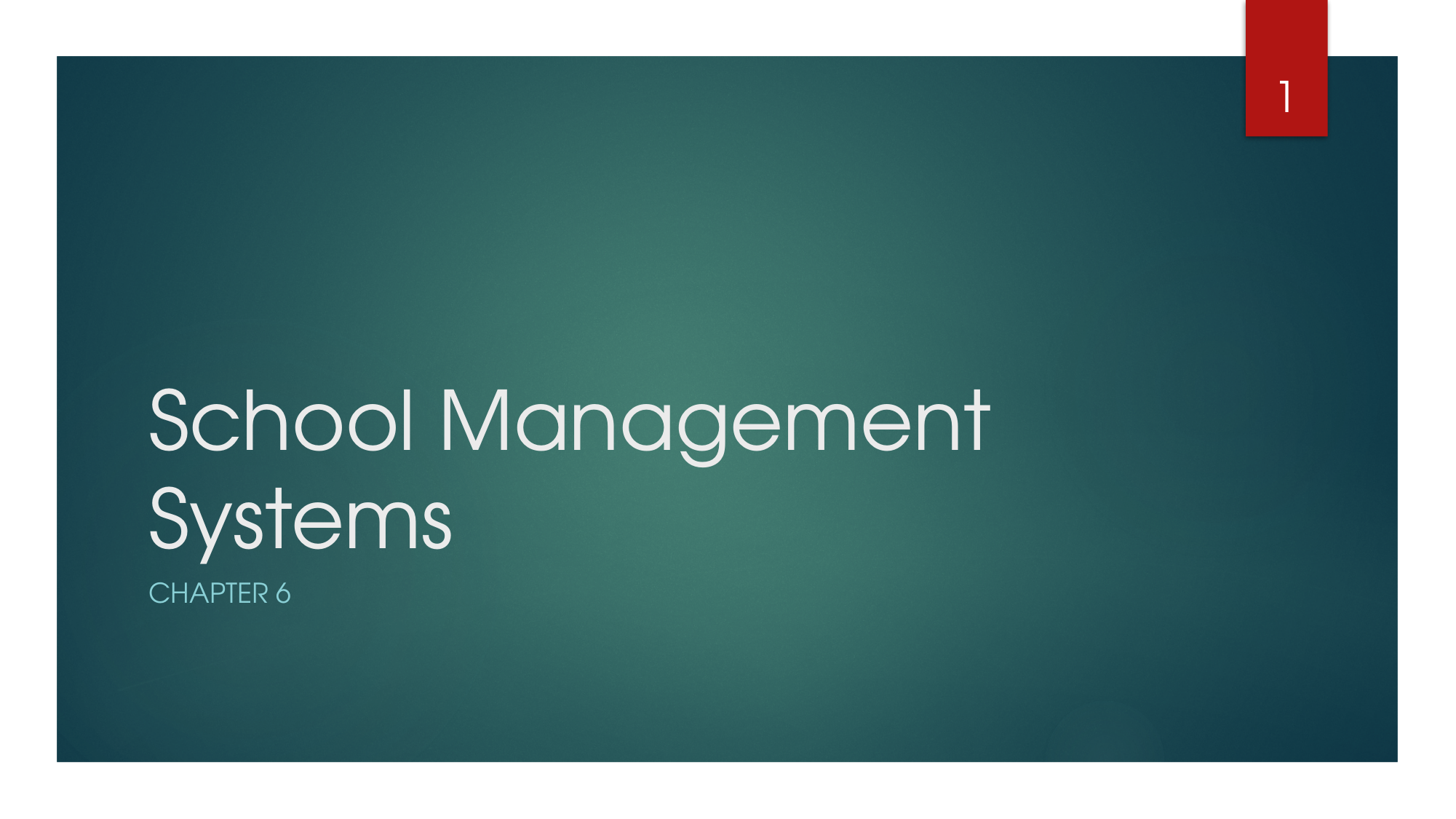

1
# School Management Systems
Chapter 6